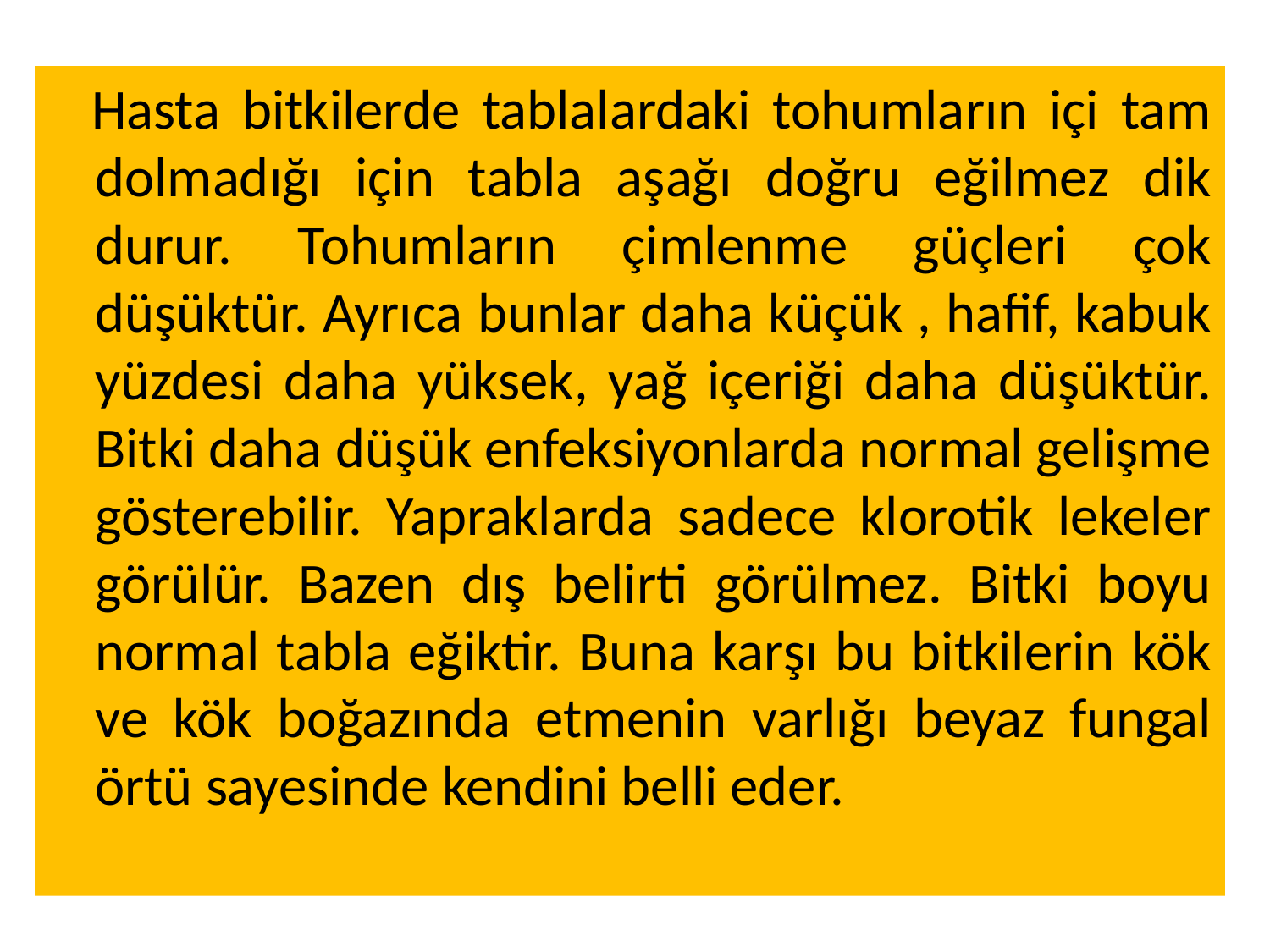

Hasta bitkilerde tablalardaki tohumların içi tam dolmadığı için tabla aşağı doğru eğilmez dik durur. Tohumların çimlenme güçleri çok düşüktür. Ayrıca bunlar daha küçük , hafif, kabuk yüzdesi daha yüksek, yağ içeriği daha düşüktür. Bitki daha düşük enfeksiyonlarda normal gelişme gösterebilir. Yapraklarda sadece klorotik lekeler görülür. Bazen dış belirti görülmez. Bitki boyu normal tabla eğiktir. Buna karşı bu bitkilerin kök ve kök boğazında etmenin varlığı beyaz fungal örtü sayesinde kendini belli eder.